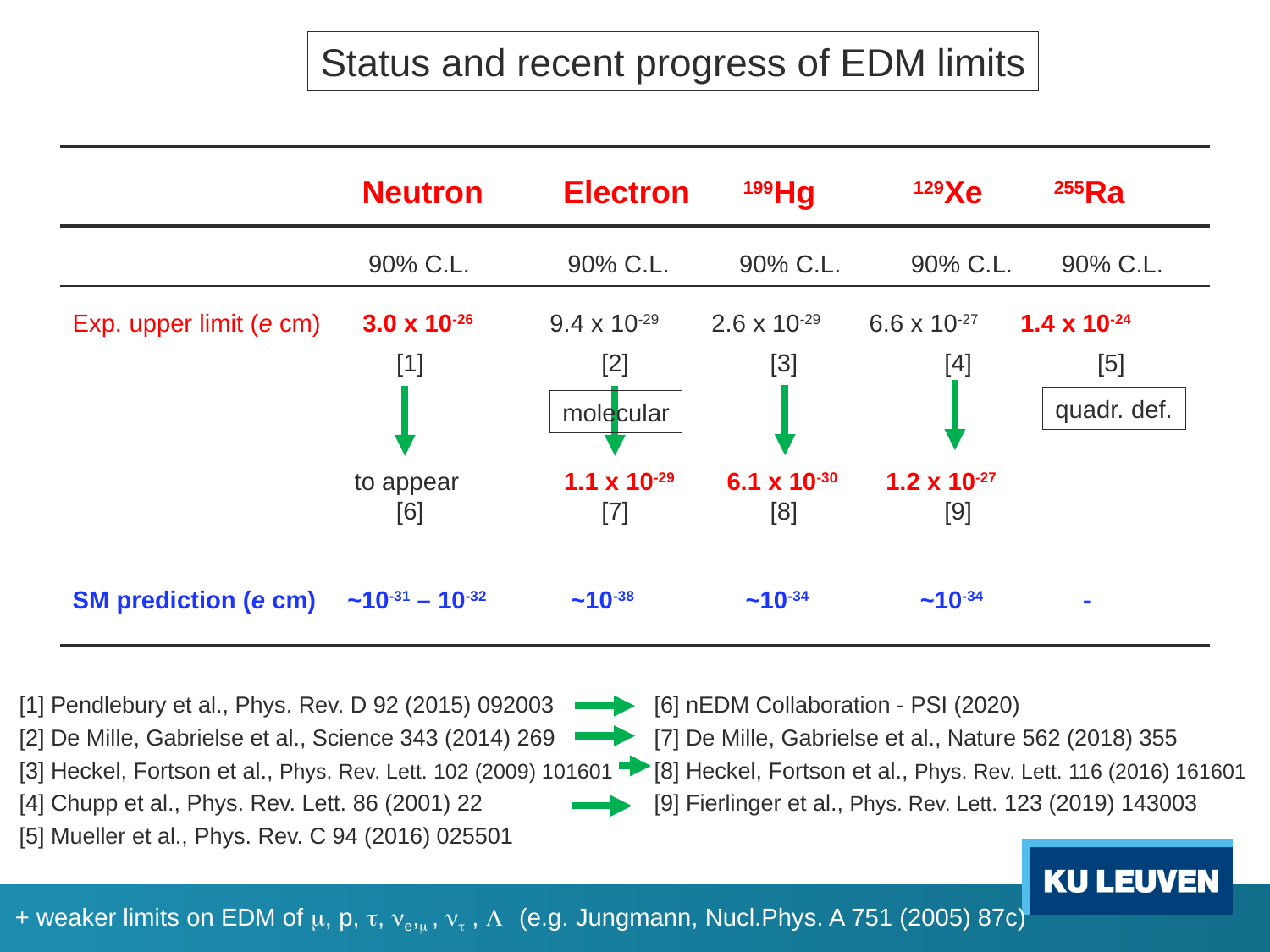

Status and recent progress of EDM limits
		    Neutron         Electron	    199Hg           129Xe        255Ra

 		      90% C.L.              90% C.L.          90% C.L.          90% C.L.       90% C.L.

Exp. upper limit (e cm)      3.0 x 10-26                   9.4 x 10-29             2.6 x 10-29            6.6 x 10-27      1.4 x 10-24
		          [1]		   [2]	         [3]                     [4]                  [5]

 		    to appear               1.1 x 10-29             6.1 x 10-30            1.2 x 10-27       				          [6]		   [7]	         [8]                     [9]

SM prediction (e cm)	   ~10-31 – 10-32             ~10-38                ~10-34                ~10-34                        -
quadr. def.
molecular
[1] Pendlebury et al., Phys. Rev. D 92 (2015) 092003	[6] nEDM Collaboration - PSI (2020)
[2] De Mille, Gabrielse et al., Science 343 (2014) 269	[7] De Mille, Gabrielse et al., Nature 562 (2018) 355
[3] Heckel, Fortson et al., Phys. Rev. Lett. 102 (2009) 101601	[8] Heckel, Fortson et al., Phys. Rev. Lett. 116 (2016) 161601
[4] Chupp et al., Phys. Rev. Lett. 86 (2001) 22		[9] Fierlinger et al., Phys. Rev. Lett. 123 (2019) 143003
[5] Mueller et al., Phys. Rev. C 94 (2016) 025501
+ weaker limits on EDM of μ, p, τ, νe,μ , ντ , Λ  (e.g. Jungmann, Nucl.Phys. A 751 (2005) 87c)